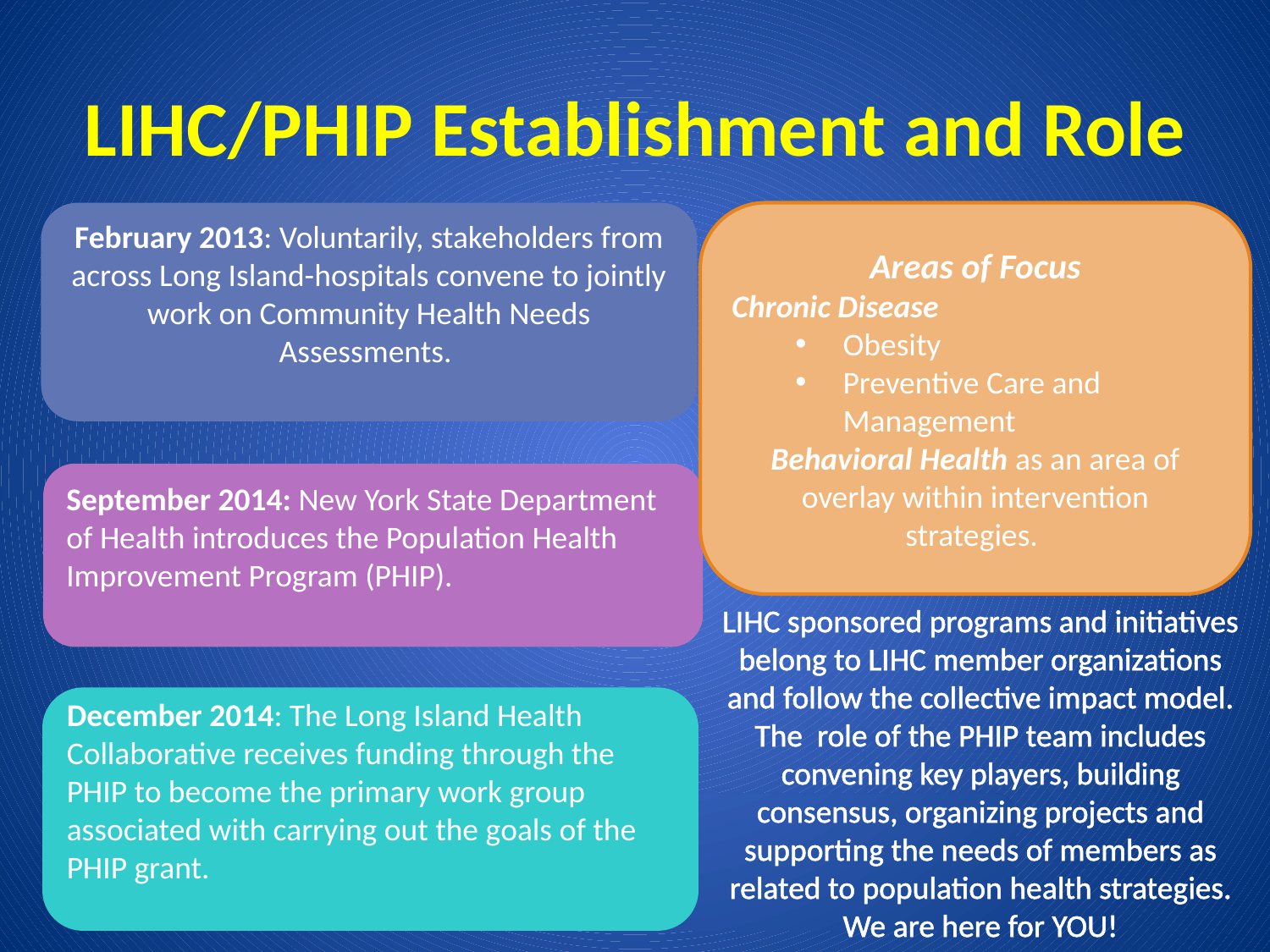

# LIHC/PHIP Establishment and Role
February 2013: Voluntarily, stakeholders from across Long Island-hospitals convene to jointly work on Community Health Needs Assessments.

Areas of Focus
Chronic Disease
Obesity
Preventive Care and Management
Behavioral Health as an area of overlay within intervention strategies.
September 2014: New York State Department of Health introduces the Population Health Improvement Program (PHIP).

LIHC sponsored programs and initiatives belong to LIHC member organizations and follow the collective impact model.
The  role of the PHIP team includes convening key players, building consensus, organizing projects and supporting the needs of members as related to population health strategies.
We are here for YOU!
December 2014: The Long Island Health Collaborative receives funding through the PHIP to become the primary work group associated with carrying out the goals of the PHIP grant.